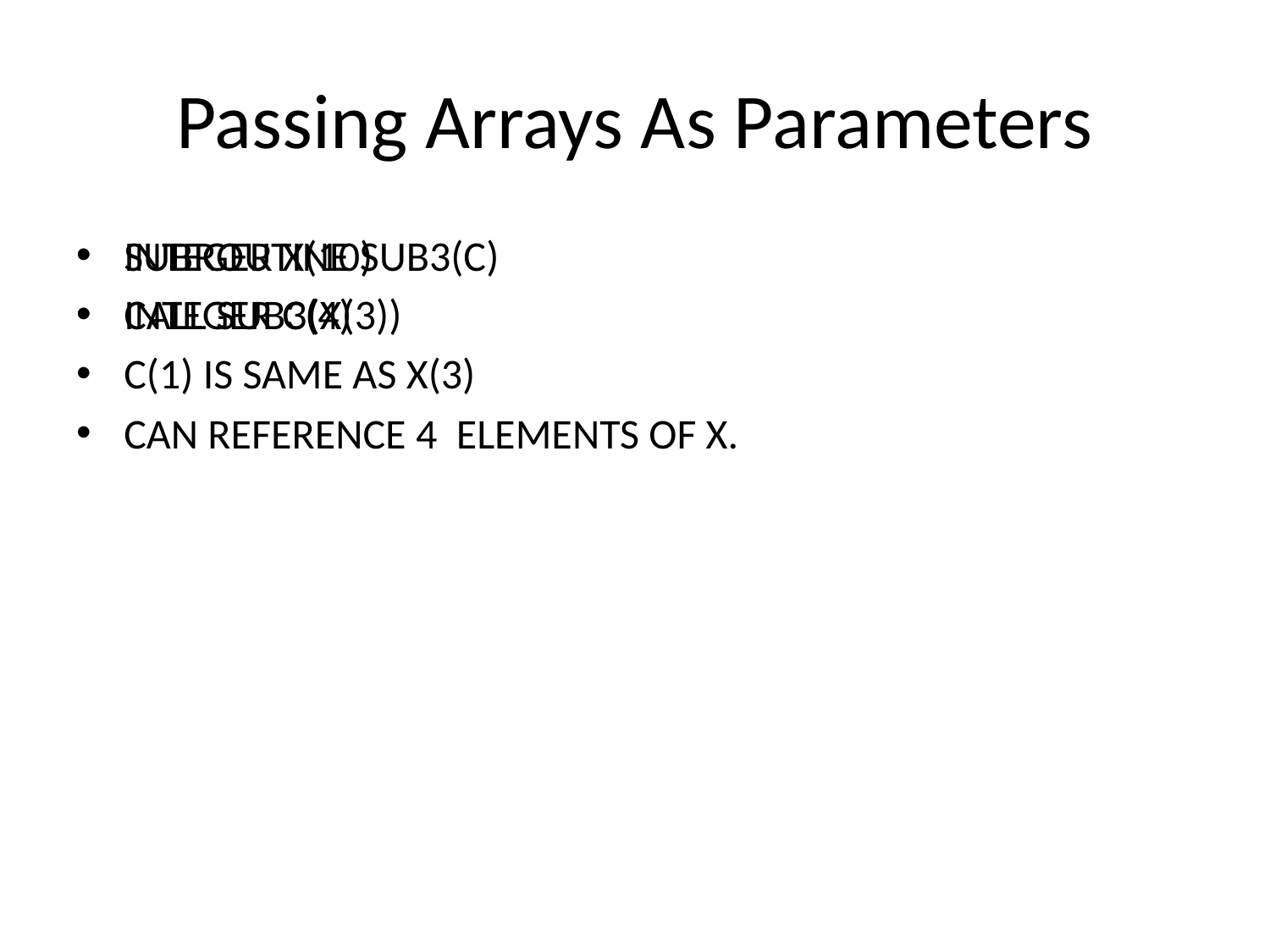

# Passing Arrays As Parameters
INTEGER X(10)
CALL SUB3(X(3))
SUBROUTINE SUB3(C)
INTEGER C(4)
C(1) IS SAME AS X(3)
CAN REFERENCE 4  ELEMENTS OF X.